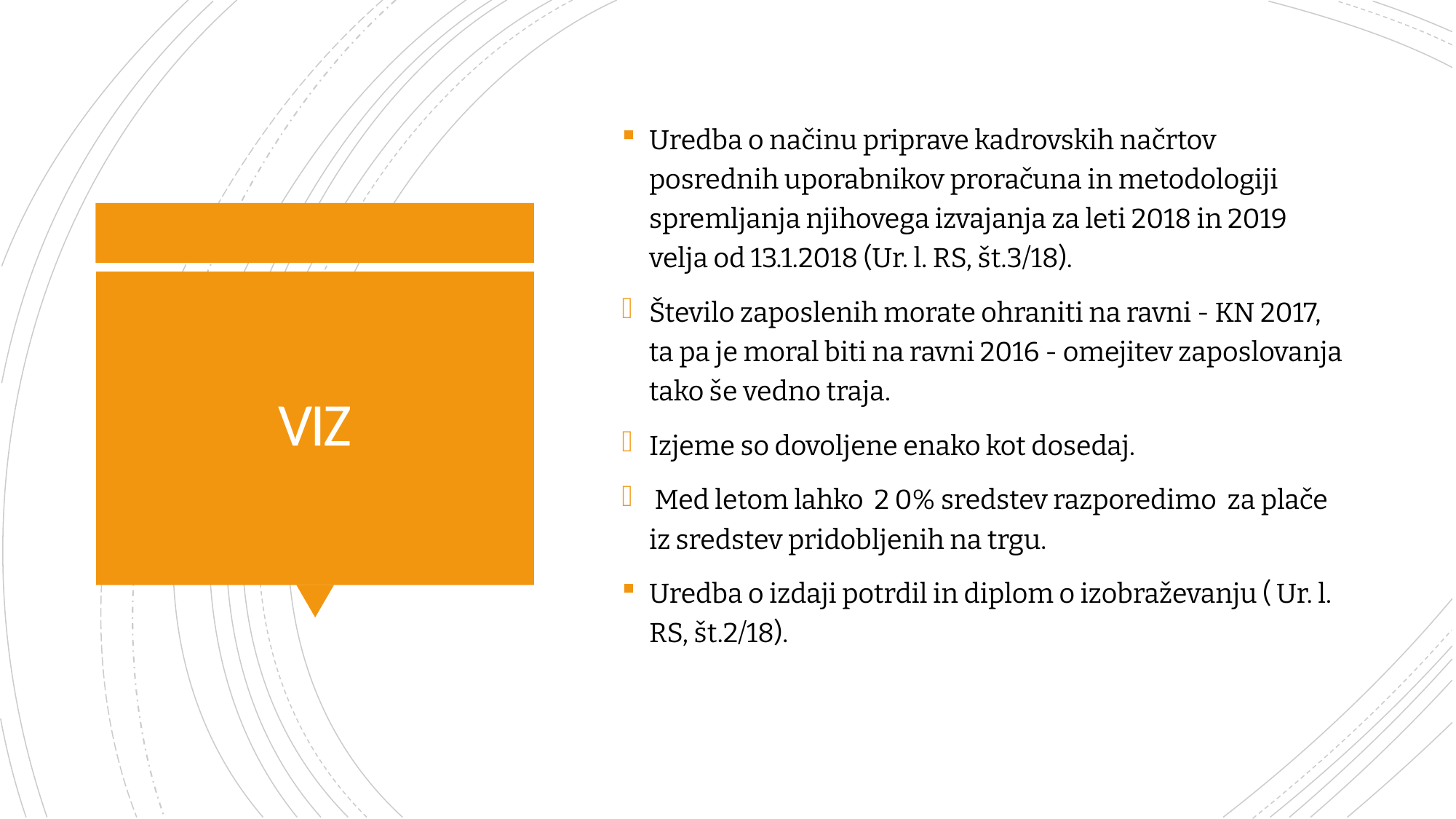

Uredba o načinu priprave kadrovskih načrtov posrednih uporabnikov proračuna in metodologiji spremljanja njihovega izvajanja za leti 2018 in 2019 velja od 13.1.2018 (Ur. l. RS, št.3/18).
Število zaposlenih morate ohraniti na ravni - KN 2017, ta pa je moral biti na ravni 2016 - omejitev zaposlovanja tako še vedno traja.
Izjeme so dovoljene enako kot dosedaj.
 Med letom lahko  2 0% sredstev razporedimo  za plače iz sredstev pridobljenih na trgu.
Uredba o izdaji potrdil in diplom o izobraževanju ( Ur. l. RS, št.2/18).

# VIZ